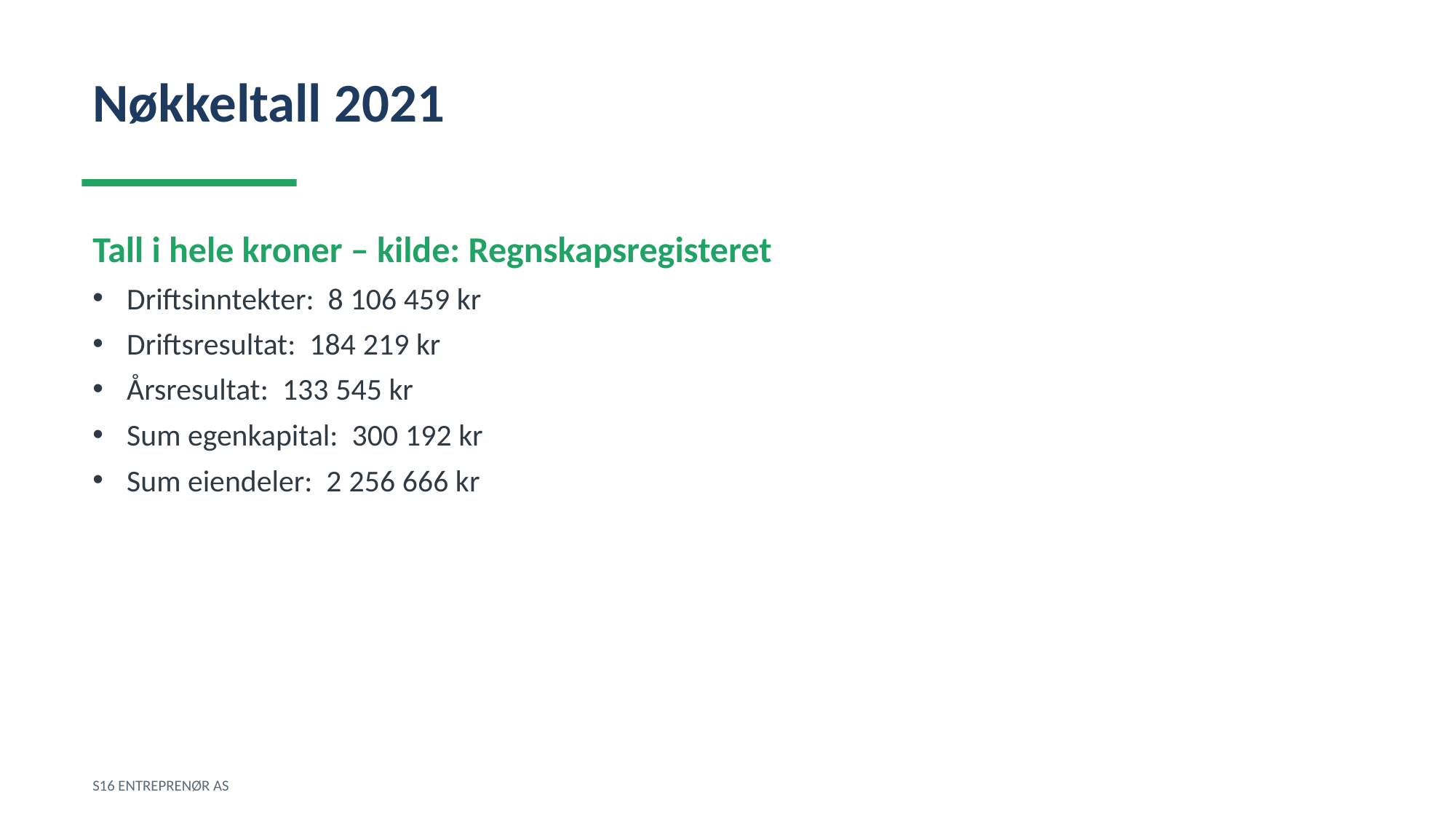

Nøkkeltall 2021

Tall i hele kroner – kilde: Regnskapsregisteret
Driftsinntekter:  8 106 459 kr
Driftsresultat:  184 219 kr
Årsresultat:  133 545 kr
Sum egenkapital:  300 192 kr
Sum eiendeler:  2 256 666 kr
S16 ENTREPRENØR AS